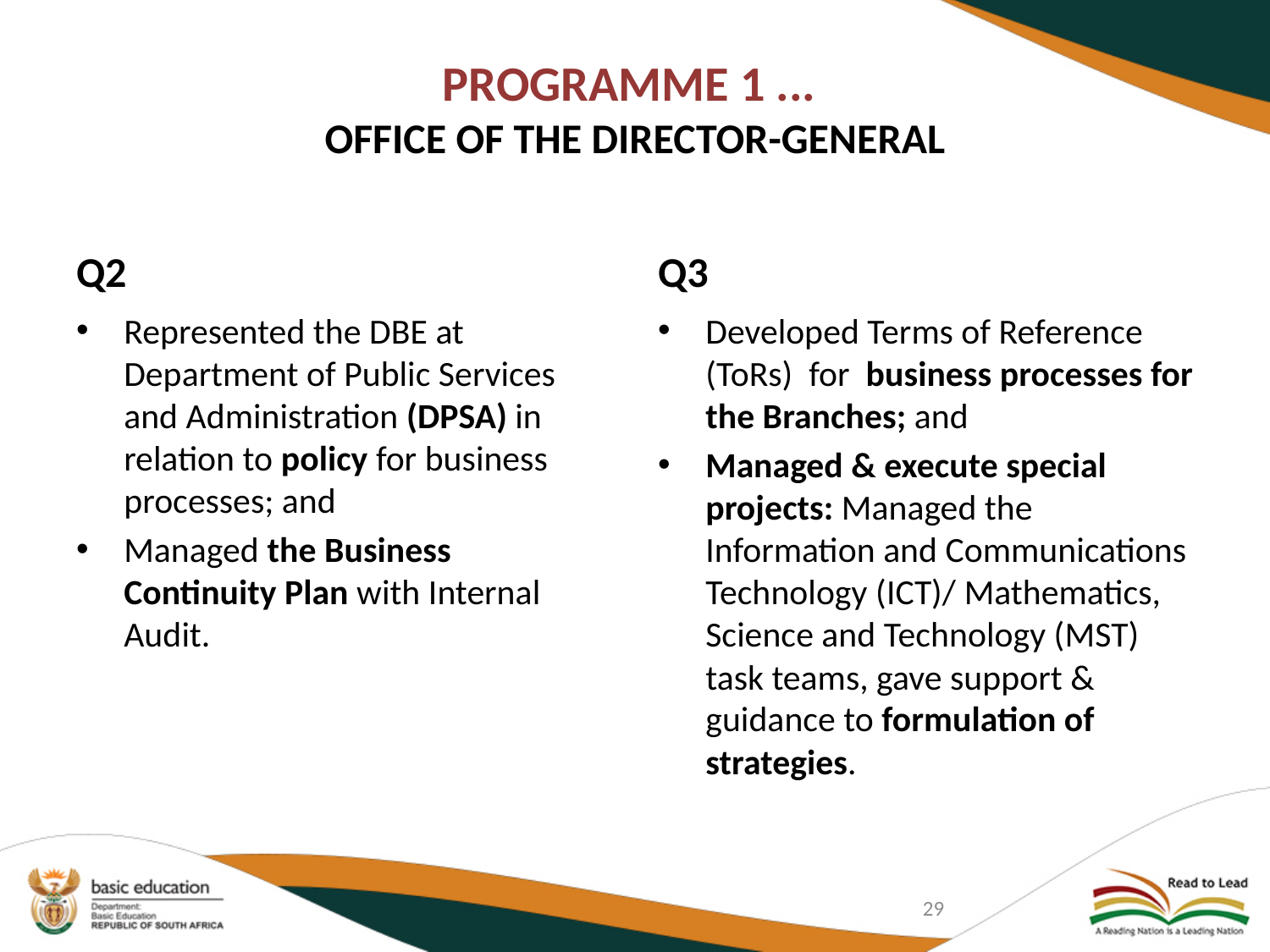

# PROGRAMME 1 ... OFFICE OF THE DIRECTOR-GENERAL
Q2
Q3
Represented the DBE at Department of Public Services and Administration (DPSA) in relation to policy for business processes; and
Managed the Business Continuity Plan with Internal Audit.

Developed Terms of Reference (ToRs)  for  business processes for the Branches; and
Managed & execute special projects: Managed the Information and Communications Technology (ICT)/ Mathematics, Science and Technology (MST)  task teams, gave support & guidance to formulation of strategies.

29